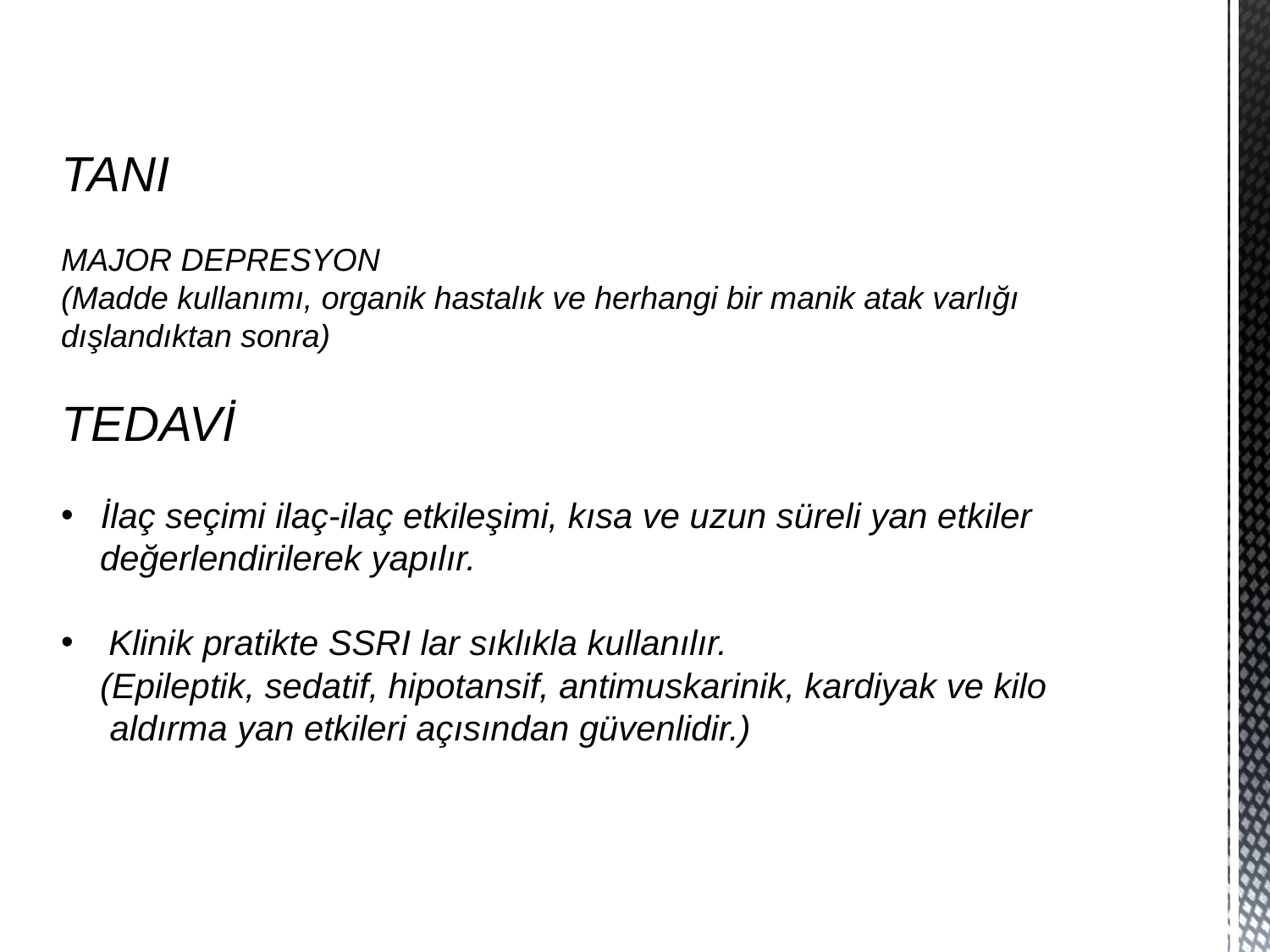

TANI

MAJOR DEPRESYON
(Madde kullanımı, organik hastalık ve herhangi bir manik atak varlığı
dışlandıktan sonra)

TEDAVİ

İlaç seçimi ilaç-ilaç etkileşimi, kısa ve uzun süreli yan etkiler
    değerlendirilerek yapılır.

Klinik pratikte SSRI lar sıklıkla kullanılır.
    (Epileptik, sedatif, hipotansif, antimuskarinik, kardiyak ve kilo
     aldırma yan etkileri açısından güvenlidir.)